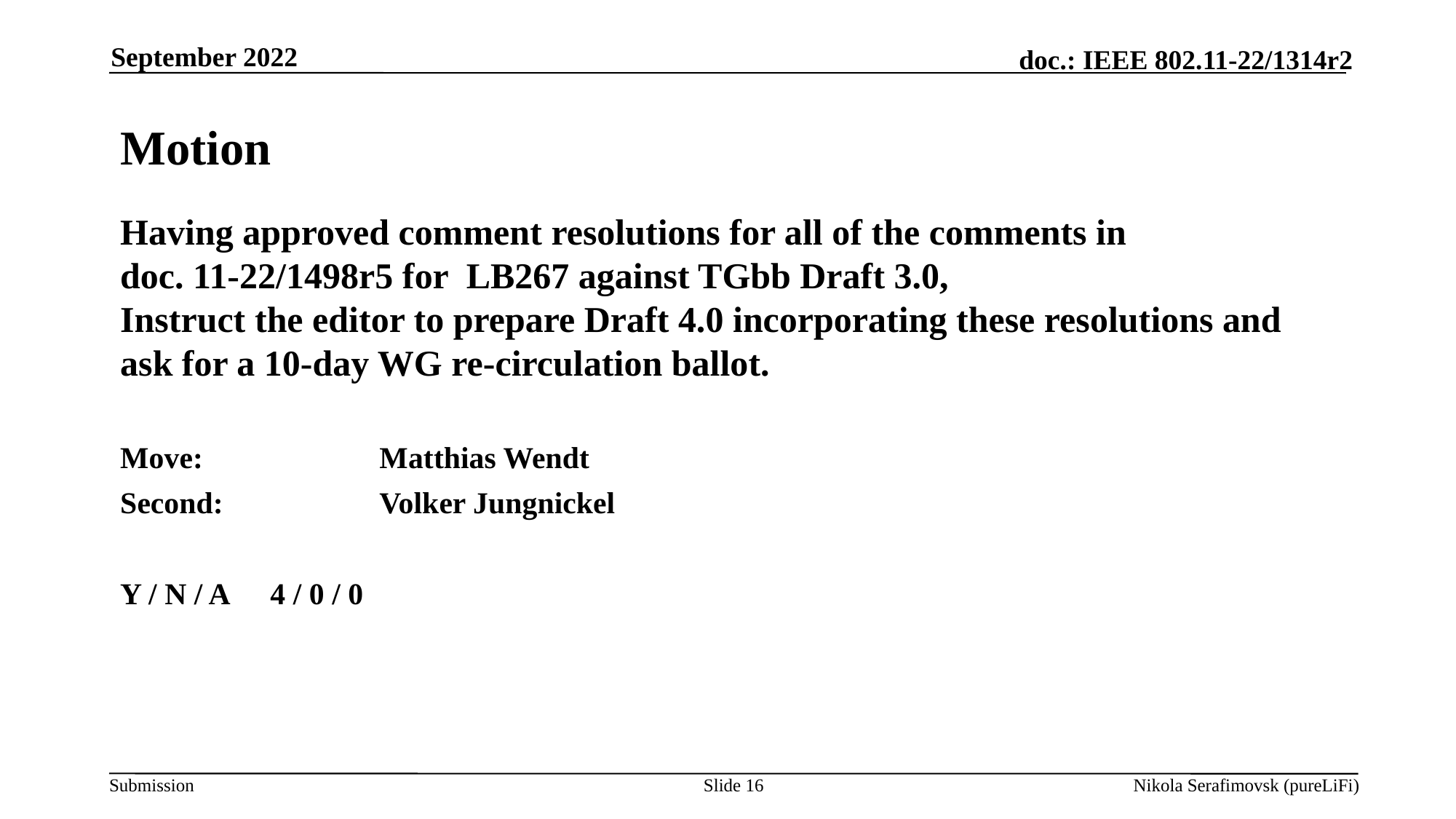

September 2022
# Motion
Having approved comment resolutions for all of the comments in
doc. 11-22/1498r5 for  LB267 against TGbb Draft 3.0,
Instruct the editor to prepare Draft 4.0 incorporating these resolutions and ask for a 10-day WG re-circulation ballot.

Move: 		Matthias Wendt
Second:		Volker Jungnickel

Y / N / A	4 / 0 / 0
Slide 16
Nikola Serafimovsk (pureLiFi)